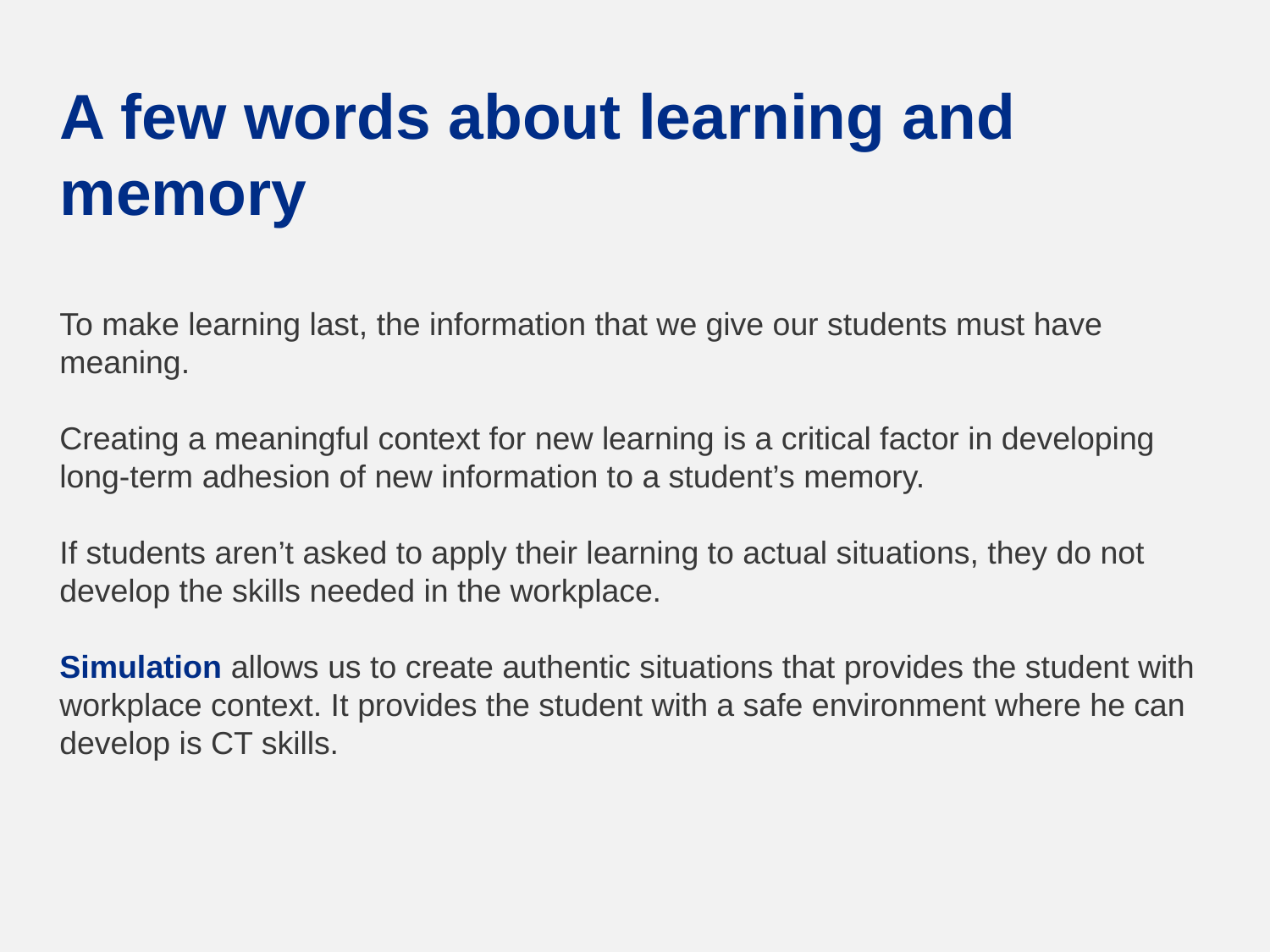

A few words about learning and memory

To make learning last, the information that we give our students must have meaning.

Creating a meaningful context for new learning is a critical factor in developing long-term adhesion of new information to a student’s memory.

If students aren’t asked to apply their learning to actual situations, they do not develop the skills needed in the workplace.

Simulation allows us to create authentic situations that provides the student with workplace context. It provides the student with a safe environment where he can develop is CT skills.